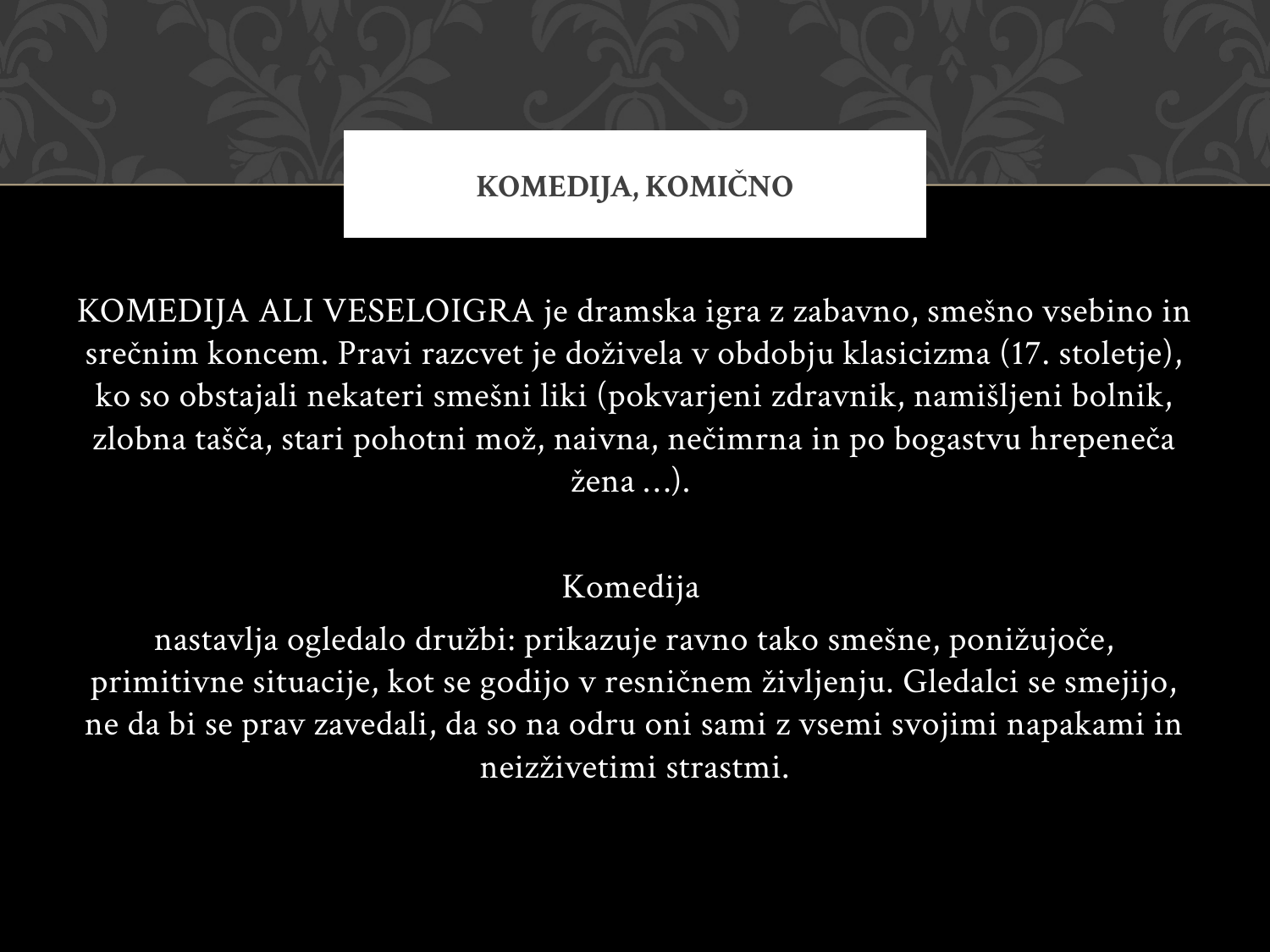

# Komedija, komično
KOMEDIJA ALI VESELOIGRA je dramska igra z zabavno, smešno vsebino in srečnim koncem. Pravi razcvet je doživela v obdobju klasicizma (17. stoletje), ko so obstajali nekateri smešni liki (pokvarjeni zdravnik, namišljeni bolnik, zlobna tašča, stari pohotni mož, naivna, nečimrna in po bogastvu hrepeneča žena …).

Komedija
nastavlja ogledalo družbi: prikazuje ravno tako smešne, ponižujoče, primitivne situacije, kot se godijo v resničnem življenju. Gledalci se smejijo, ne da bi se prav zavedali, da so na odru oni sami z vsemi svojimi napakami in neizživetimi strastmi.